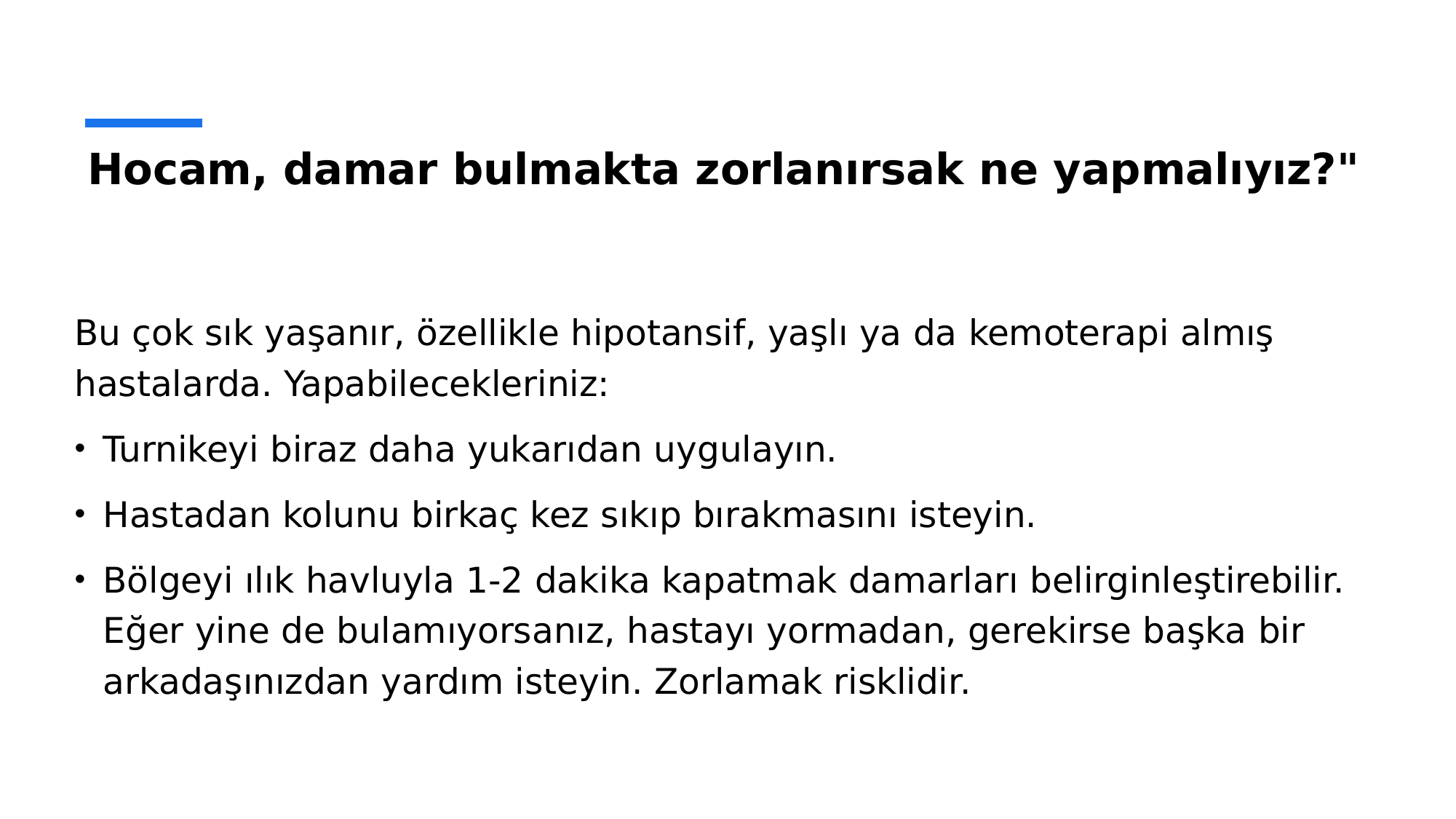

# Hocam, damar bulmakta zorlanırsak ne yapmalıyız?"
Bu çok sık yaşanır, özellikle hipotansif, yaşlı ya da kemoterapi almış hastalarda. Yapabilecekleriniz:
Turnikeyi biraz daha yukarıdan uygulayın.
Hastadan kolunu birkaç kez sıkıp bırakmasını isteyin.
Bölgeyi ılık havluyla 1-2 dakika kapatmak damarları belirginleştirebilir.
Eğer yine de bulamıyorsanız, hastayı yormadan, gerekirse başka bir arkadaşınızdan yardım isteyin. Zorlamak risklidir.